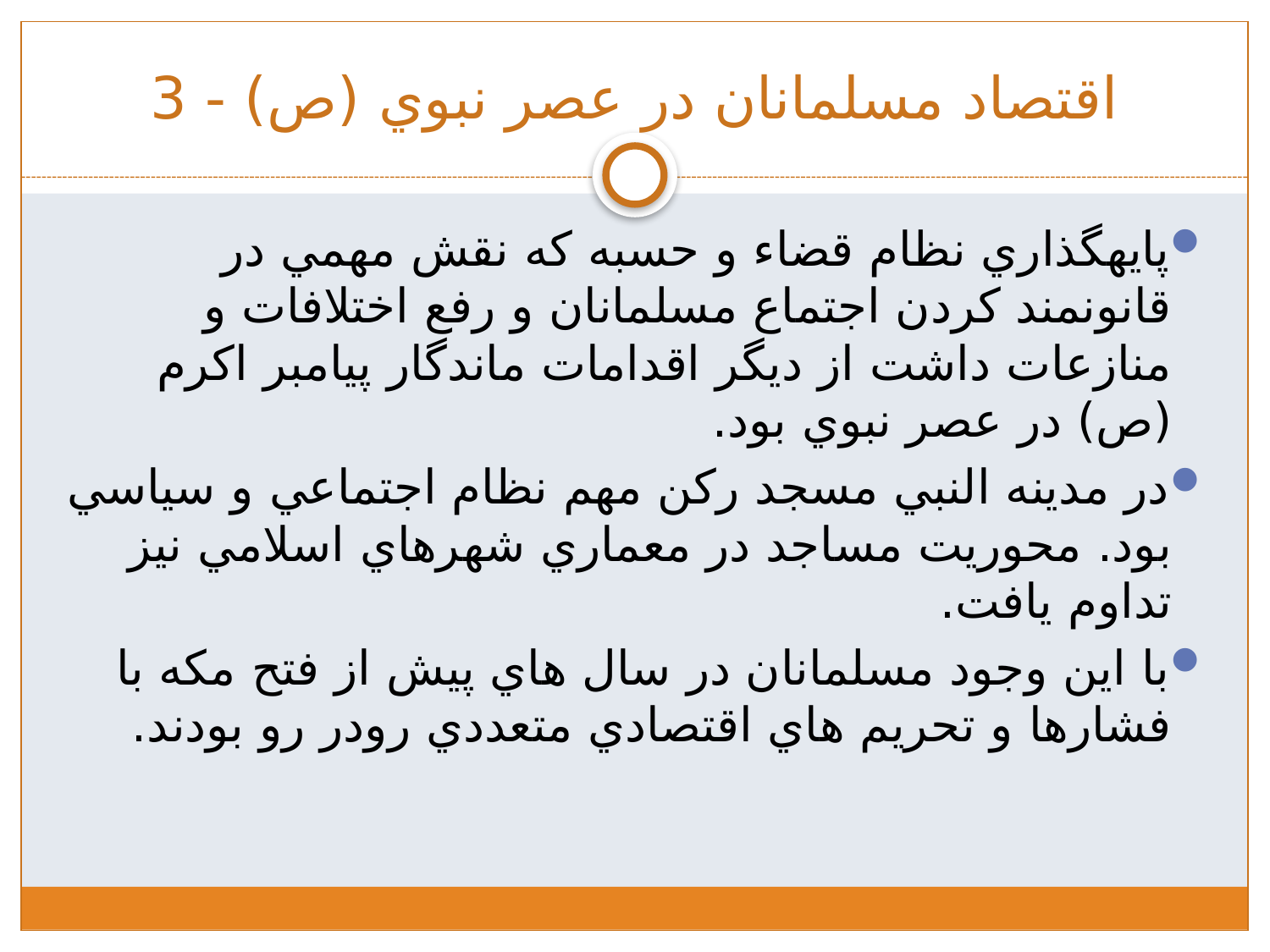

# اقتصاد مسلمانان در عصر نبوي (ص) - 3
پايه­گذاري نظام قضاء و حسبه که نقش مهمي در قانونمند کردن اجتماع مسلمانان و رفع اختلافات و منازعات داشت از ديگر اقدامات ماندگار پيامبر اکرم (ص)‌ در عصر نبوي بود.
در مدينه النبي مسجد رکن مهم نظام اجتماعي و سياسي بود. محوريت مساجد در معماري شهرهاي اسلامي نيز تداوم يافت.
با اين وجود مسلمانان در سال هاي پيش از فتح مکه با فشارها و تحريم هاي اقتصادي متعددي رودر رو بودند.